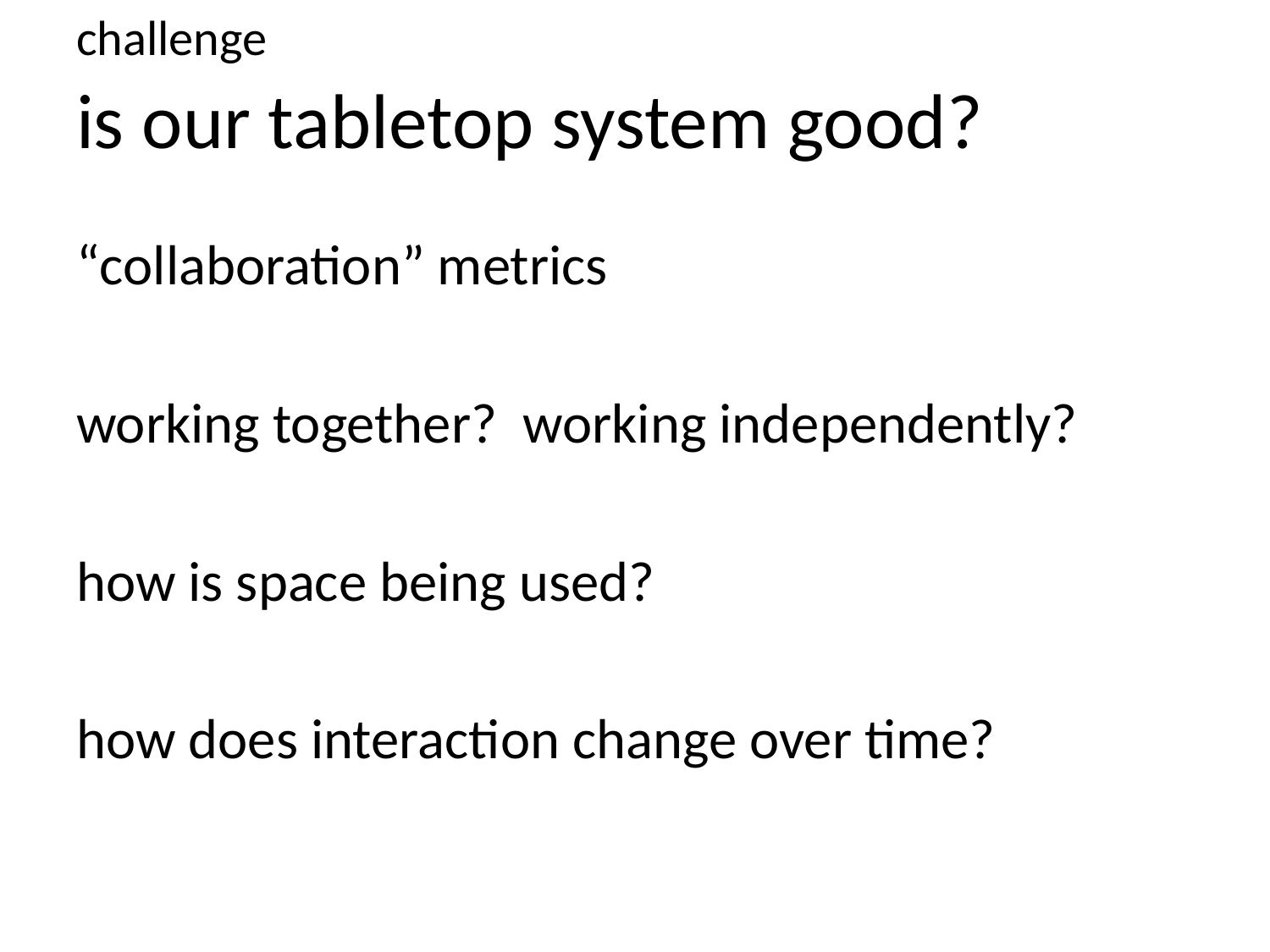

challenge
# is our tabletop system good?
“collaboration” metrics

working together?  working independently?

how is space being used?

how does interaction change over time?